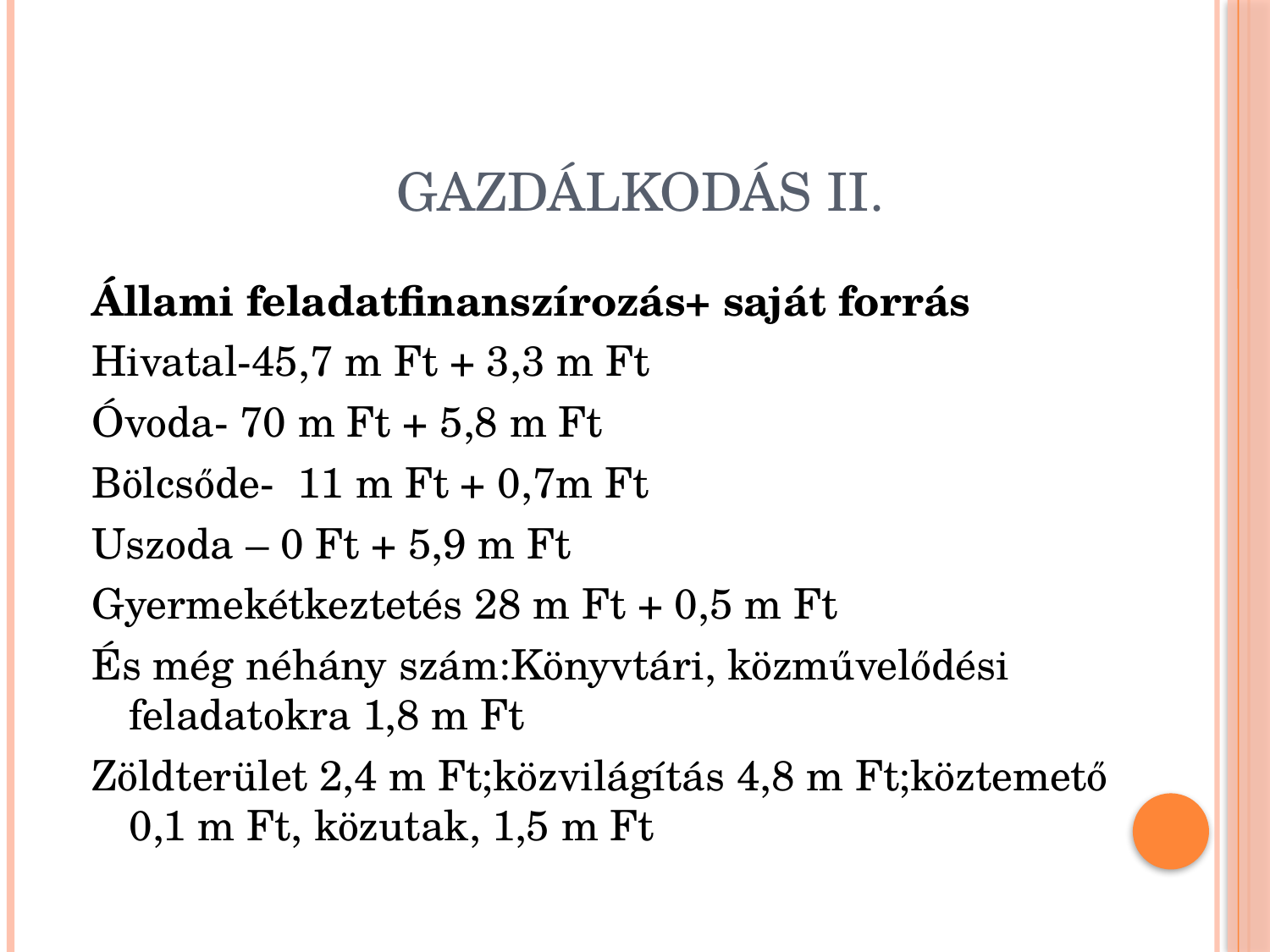

# Gazdálkodás II.
Állami feladatfinanszírozás+ saját forrás
Hivatal-45,7 m Ft + 3,3 m Ft
Óvoda- 70 m Ft + 5,8 m Ft
Bölcsőde-  11 m Ft + 0,7m Ft
Uszoda – 0 Ft + 5,9 m Ft
Gyermekétkeztetés 28 m Ft + 0,5 m Ft
És még néhány szám:Könyvtári, közművelődési feladatokra 1,8 m Ft
Zöldterület 2,4 m Ft;közvilágítás 4,8 m Ft;köztemető 0,1 m Ft, közutak, 1,5 m Ft